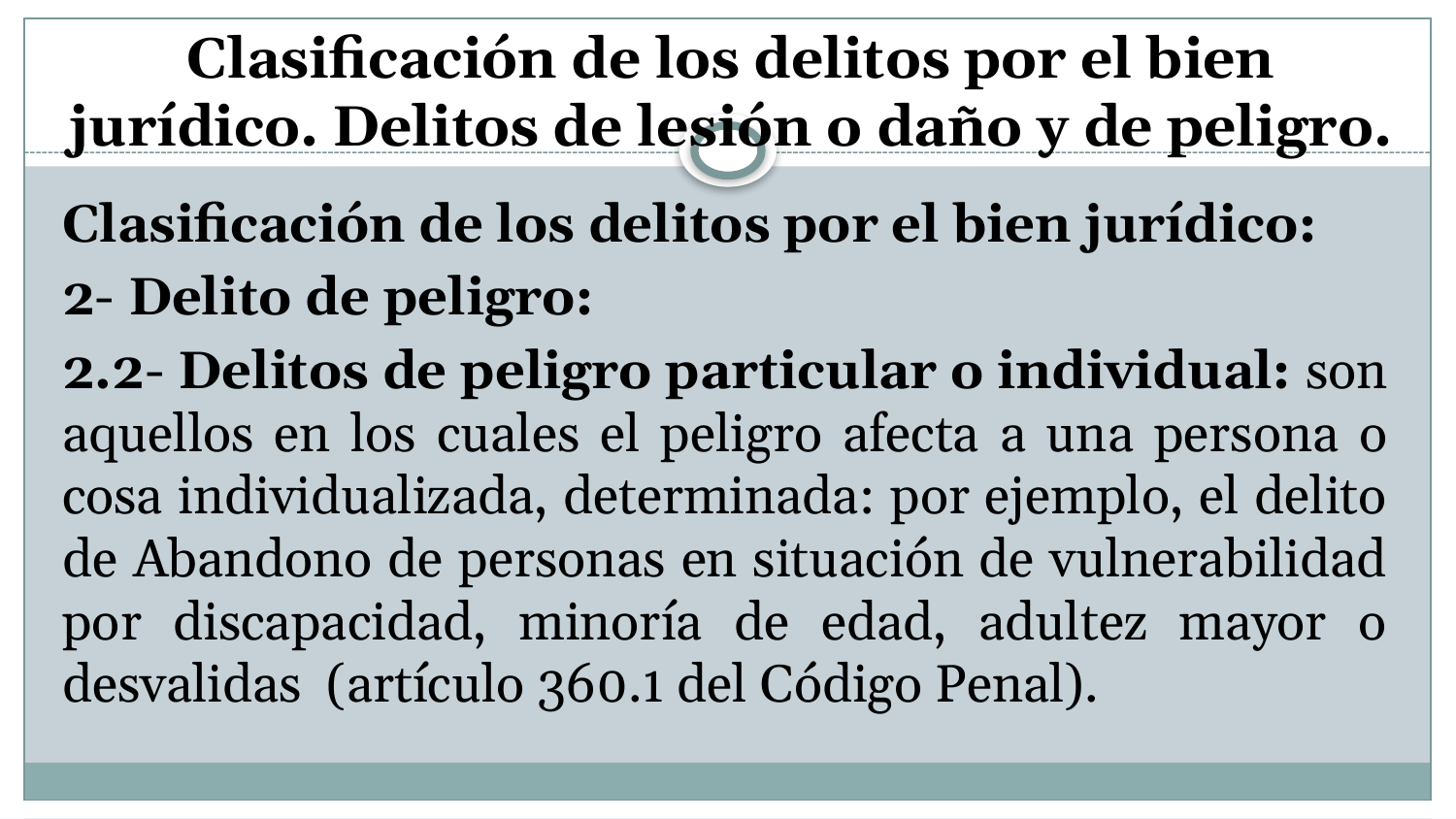

# Clasificación de los delitos por el bien jurídico. Delitos de lesión o daño y de peligro.
Clasificación de los delitos por el bien jurídico:
2- Delito de peligro:
2.2- Delitos de peligro particular o individual: son aquellos en los cuales el peligro afecta a una persona o cosa individualizada, determinada: por ejemplo, el delito de Abandono de personas en situación de vulnerabilidad por discapacidad, minoría de edad, adultez mayor o desvalidas  (artículo 360.1 del Código Penal).